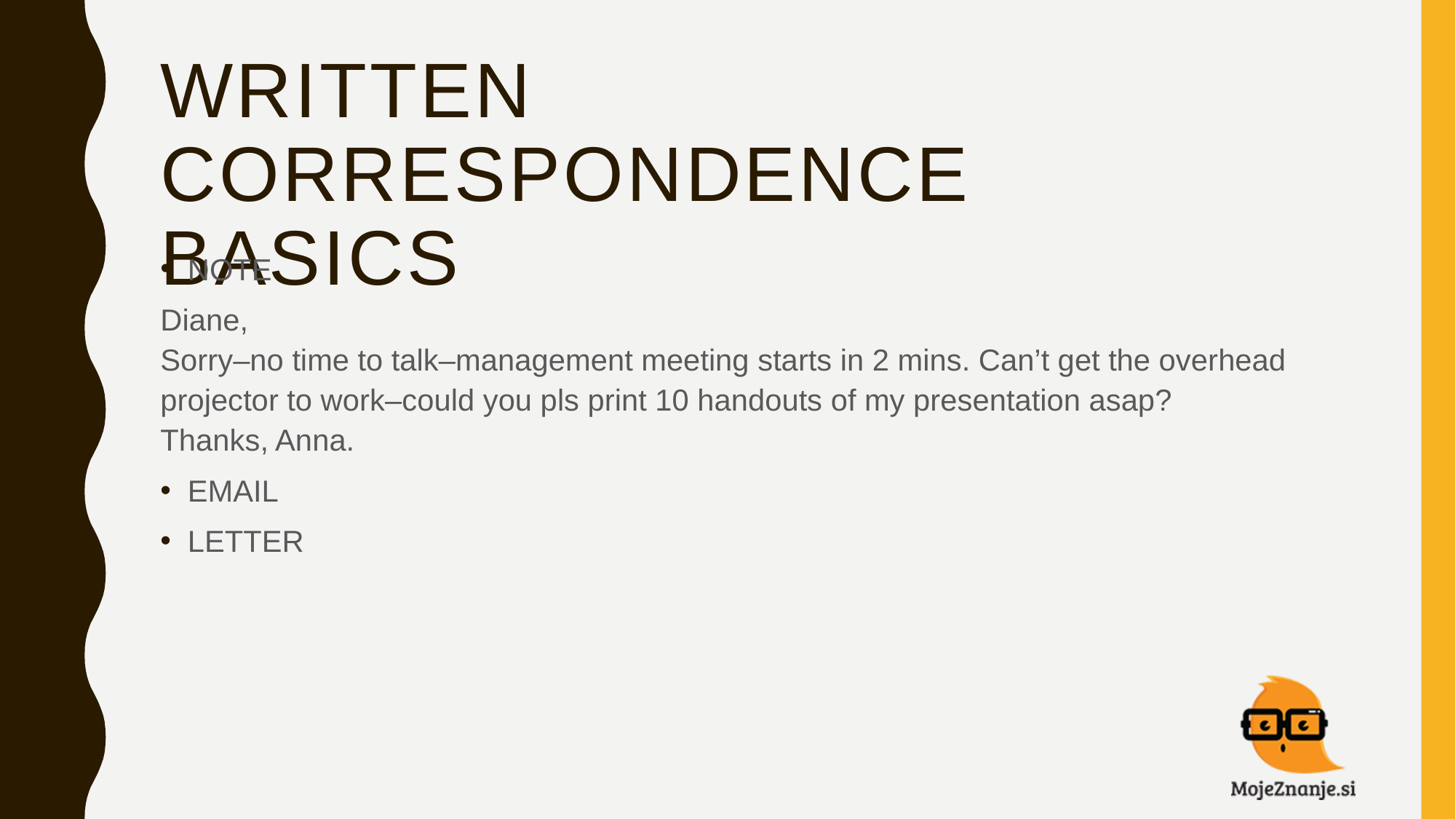

# WRITTEN CORRESPONDENCE BASICS
NOTE
Diane,
Sorry–no time to talk–management meeting starts in 2 mins. Can’t get the overhead projector to work–could you pls print 10 handouts of my presentation asap?
Thanks, Anna.
EMAIL
LETTER